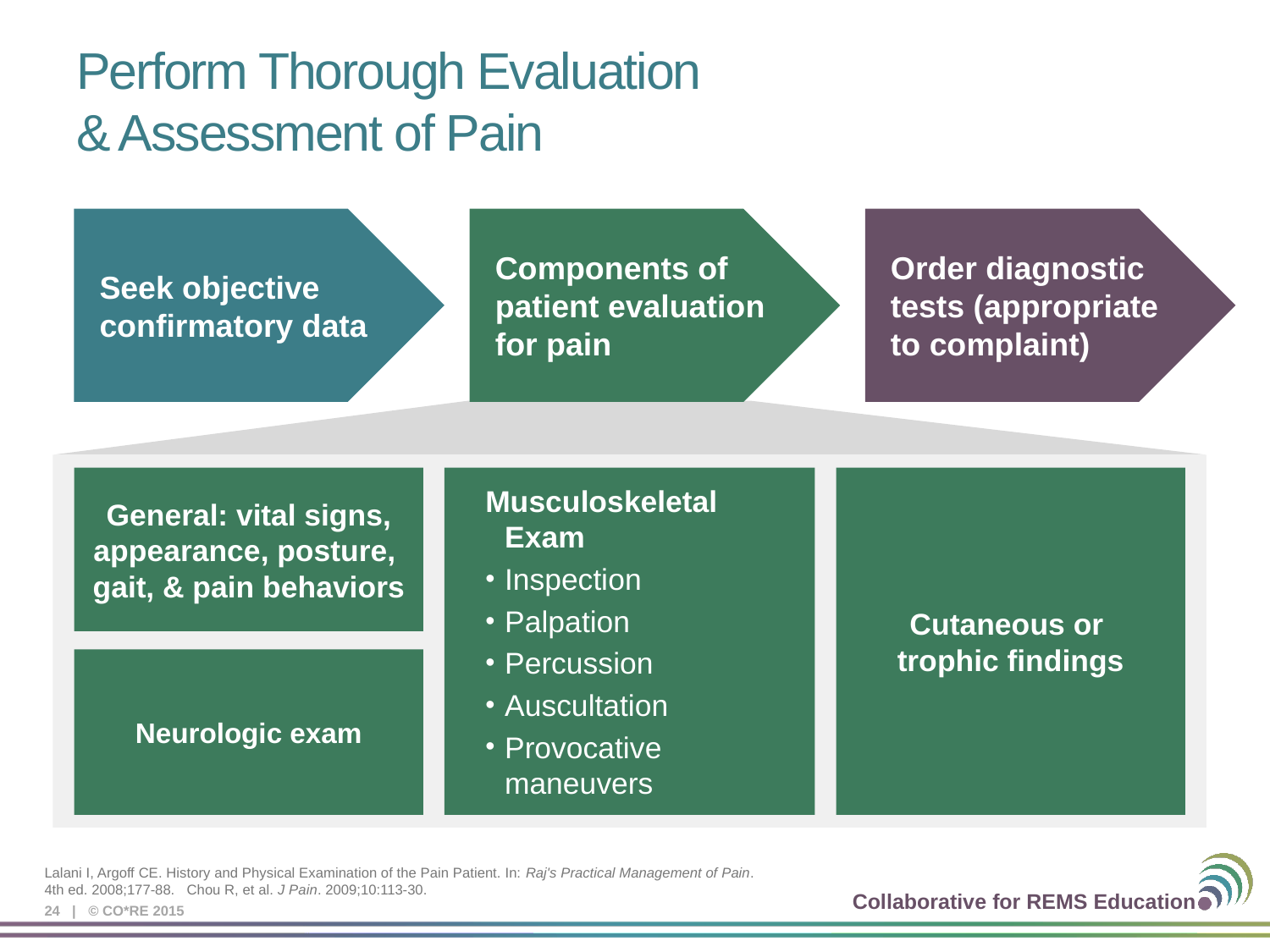

# Perform Thorough Evaluation & Assessment of Pain
Seek objective confirmatory data
Components of patient evaluation for pain
Order diagnostic tests (appropriate to complaint)

General: vital signs, appearance, posture,
gait, & pain behaviors
Musculoskeletal Exam
Inspection
Palpation
Percussion
Auscultation
Provocative maneuvers
Cutaneous or
trophic findings
Neurologic exam
Lalani I, Argoff CE. History and Physical Examination of the Pain Patient. In: Raj's Practical Management of Pain.
4th ed. 2008;177-88.   Chou R, et al. J Pain. 2009;10:113-30.
24   |   © CO*RE 2015